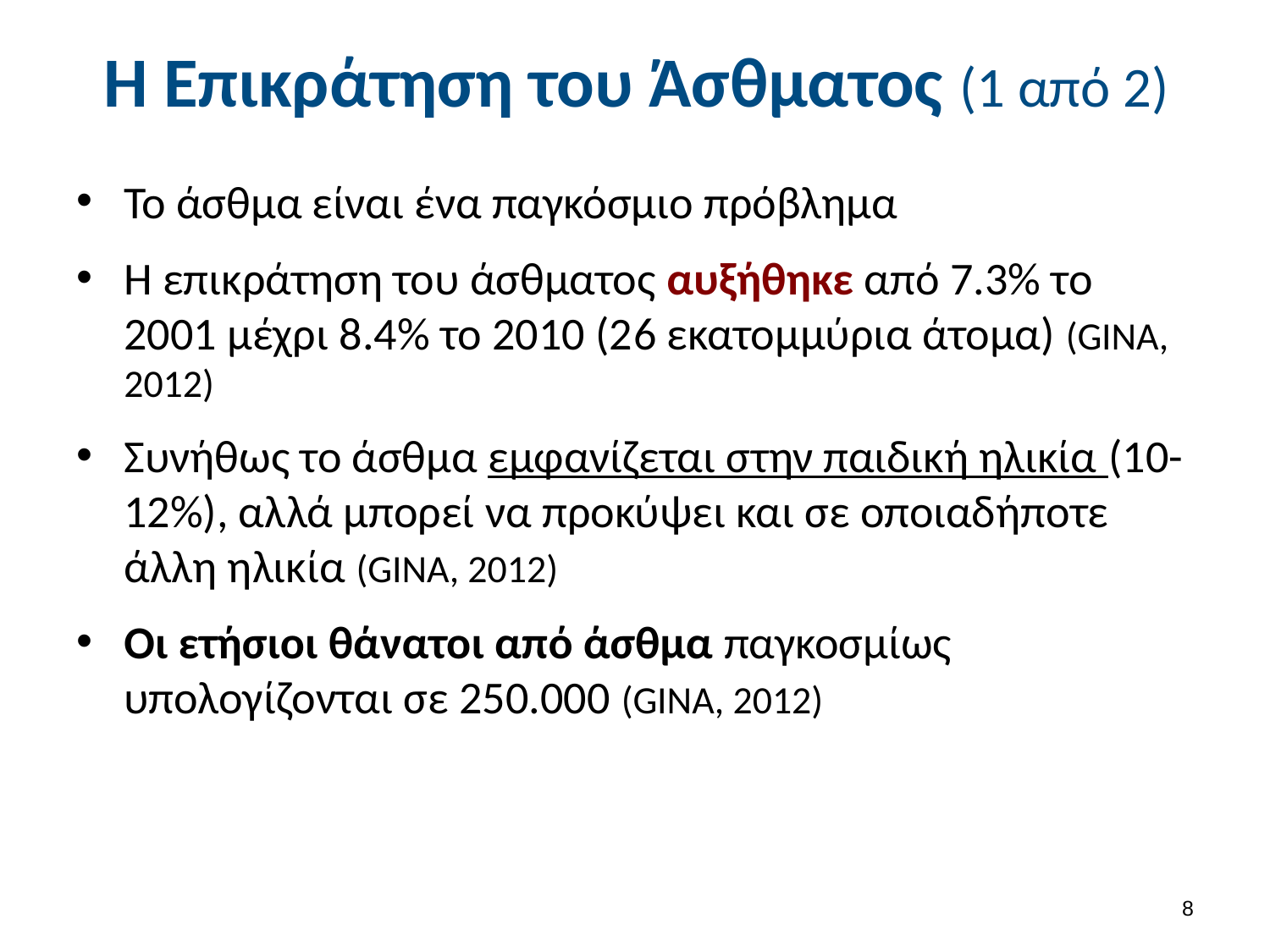

# Η Επικράτηση του Άσθματος (1 από 2)
Το άσθμα είναι ένα παγκόσμιο πρόβλημα
Η επικράτηση του άσθματος αυξήθηκε από 7.3% το 2001 μέχρι 8.4% το 2010 (26 εκατομμύρια άτομα) (GINA, 2012)
Συνήθως το άσθμα εμφανίζεται στην παιδική ηλικία (10-12%), αλλά μπορεί να προκύψει και σε οποιαδήποτε άλλη ηλικία (GINA, 2012)
Οι ετήσιοι θάνατοι από άσθμα παγκοσμίως υπολογίζονται σε 250.000 (GINA, 2012)

8